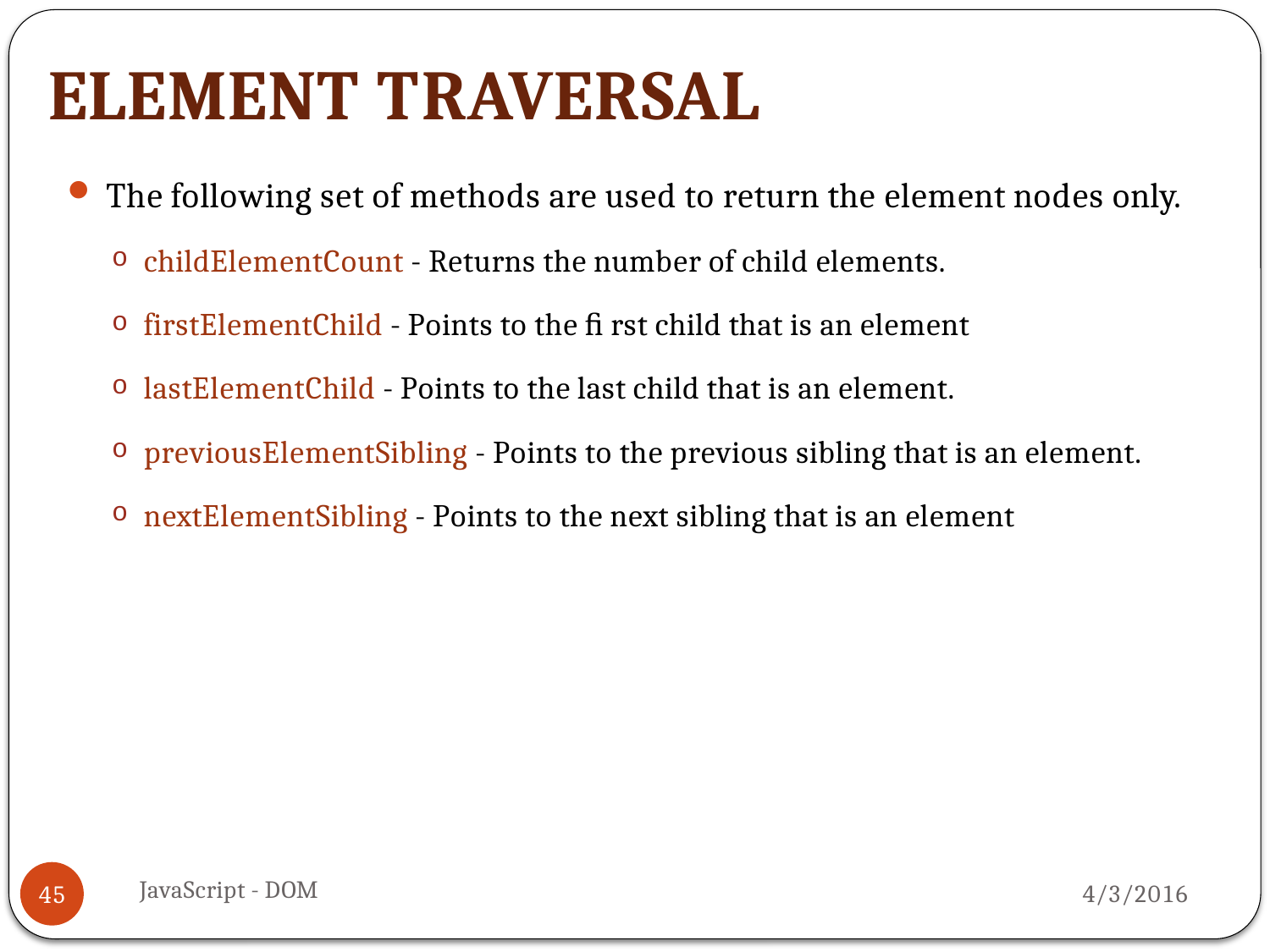

# ELEMENT TRAVERSAL
The following set of methods are used to return the element nodes only.
childElementCount - Returns the number of child elements.
firstElementChild - Points to the ﬁ rst child that is an element
lastElementChild - Points to the last child that is an element.
previousElementSibling - Points to the previous sibling that is an element.
nextElementSibling - Points to the next sibling that is an element
JavaScript - DOM
4/3/2016
45